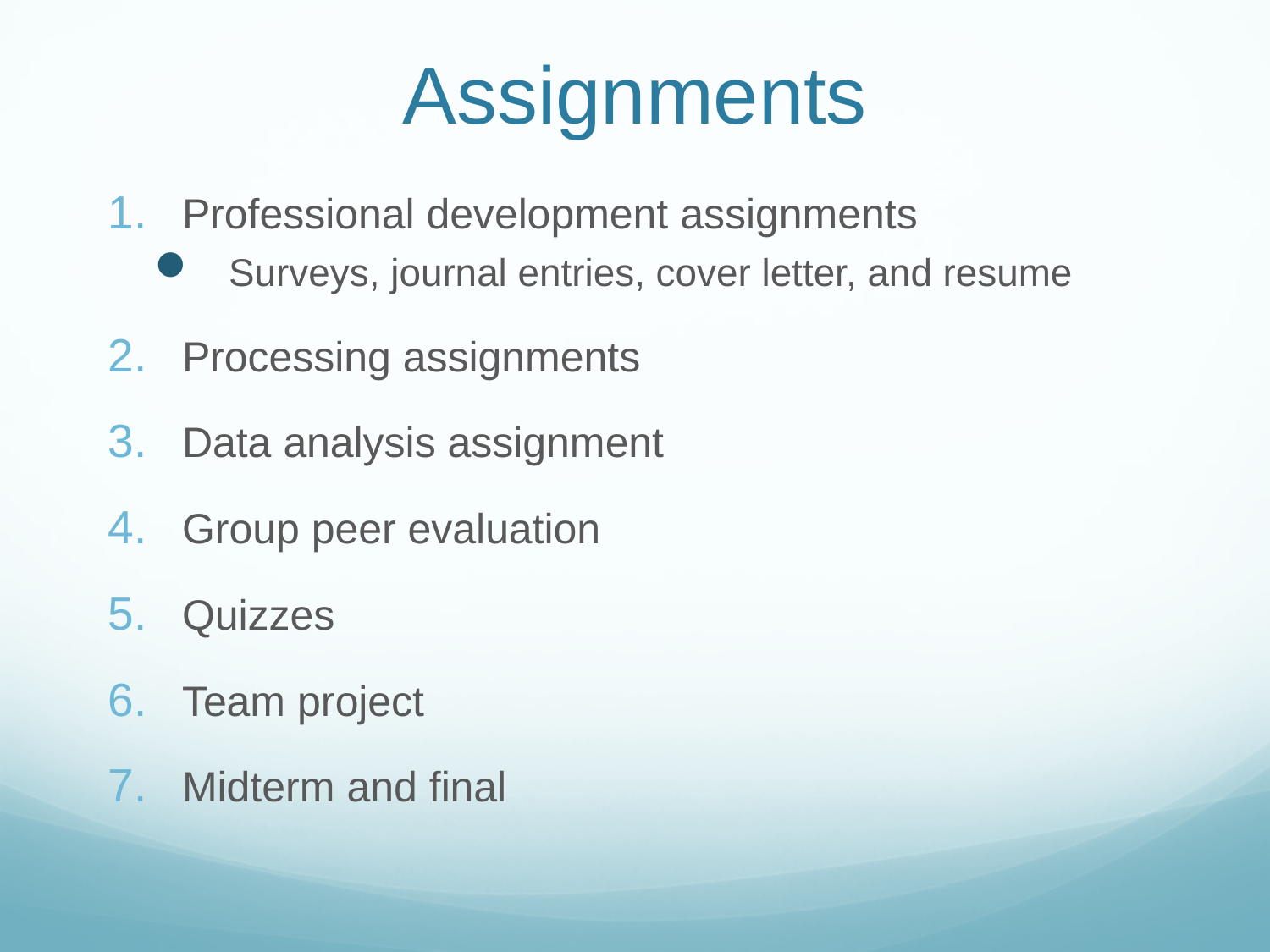

# Assignments
Professional development assignments
Surveys, journal entries, cover letter, and resume
Processing assignments
Data analysis assignment
Group peer evaluation
Quizzes
Team project
Midterm and final